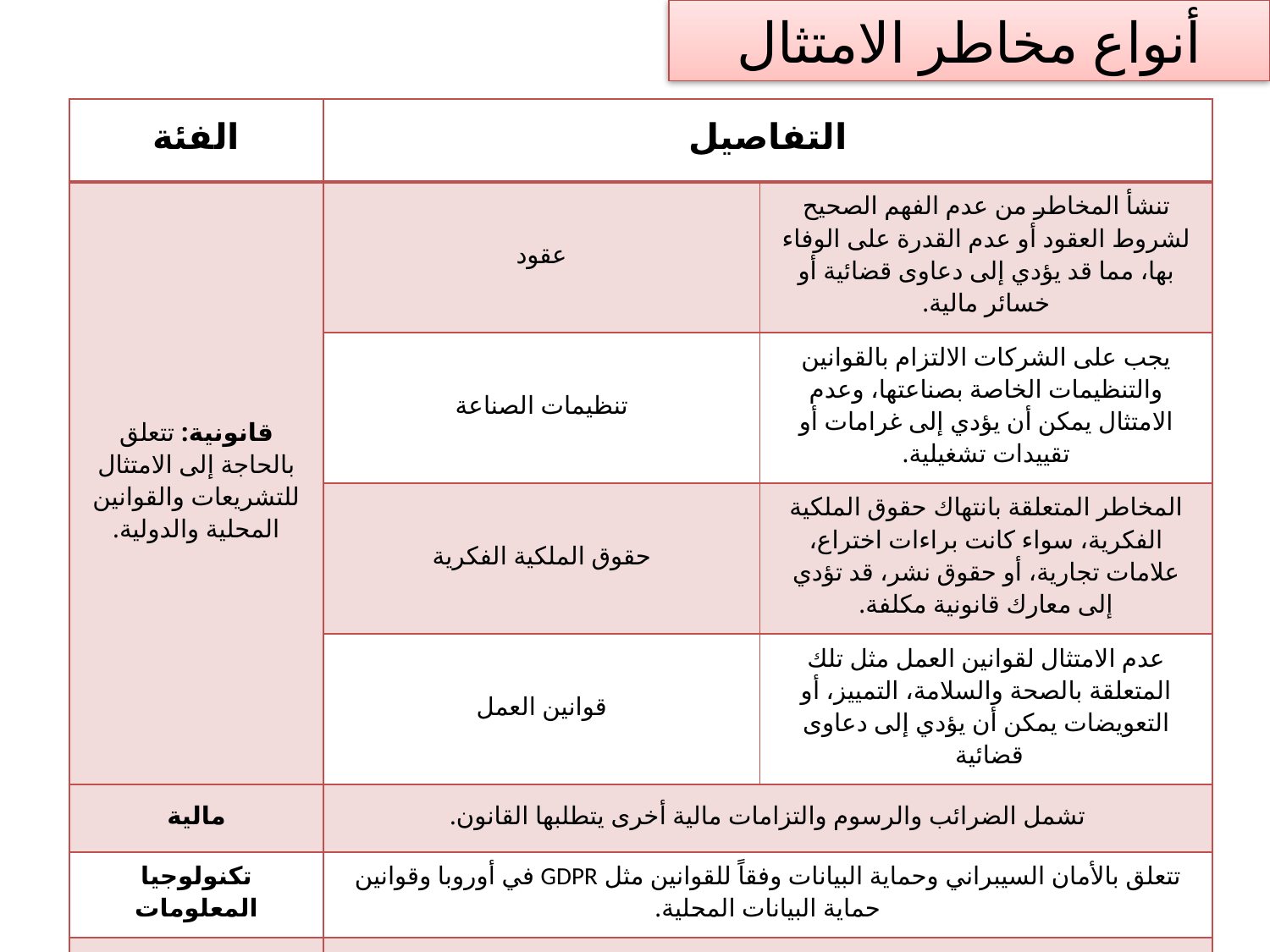

# أنواع مخاطر الامتثال
| الفئة | التفاصيل |  |
| --- | --- | --- |
| قانونية: تتعلق بالحاجة إلى الامتثال للتشريعات والقوانين المحلية والدولية. | عقود | تنشأ المخاطر من عدم الفهم الصحيح لشروط العقود أو عدم القدرة على الوفاء بها، مما قد يؤدي إلى دعاوى قضائية أو خسائر مالية. |
|  | تنظيمات الصناعة | يجب على الشركات الالتزام بالقوانين والتنظيمات الخاصة بصناعتها، وعدم الامتثال يمكن أن يؤدي إلى غرامات أو تقييدات تشغيلية. |
|  | حقوق الملكية الفكرية | المخاطر المتعلقة بانتهاك حقوق الملكية الفكرية، سواء كانت براءات اختراع، علامات تجارية، أو حقوق نشر، قد تؤدي إلى معارك قانونية مكلفة. |
|  | قوانين العمل | عدم الامتثال لقوانين العمل مثل تلك المتعلقة بالصحة والسلامة، التمييز، أو التعويضات يمكن أن يؤدي إلى دعاوى قضائية |
| مالية | تشمل الضرائب والرسوم والتزامات مالية أخرى يتطلبها القانون. |  |
| تكنولوجيا المعلومات | تتعلق بالأمان السيبراني وحماية البيانات وفقاً للقوانين مثل GDPR في أوروبا وقوانين حماية البيانات المحلية. |  |
| بيئية | تنشأ من الحاجة إلى الالتزام بالقوانين البيئية والتنظيمات الخاصة بالتلوث والاستدامة. |  |